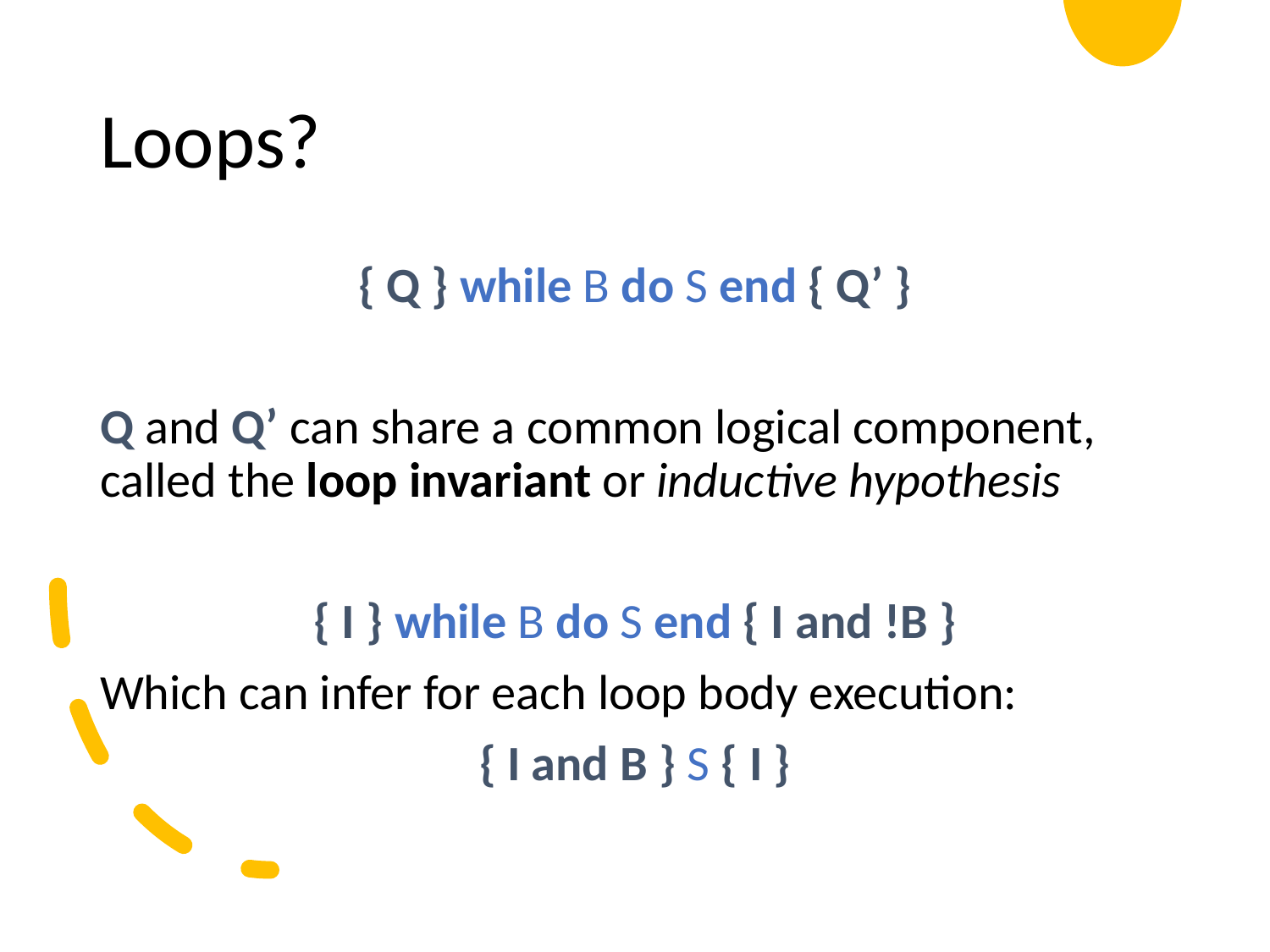

# Loops?
{ Q } while B do S end { Q’ }

Q and Q’ can share a common logical component, called the loop invariant or inductive hypothesis

{ I } while B do S end { I and !B }
Which can infer for each loop body execution:
{ I and B } S { I }